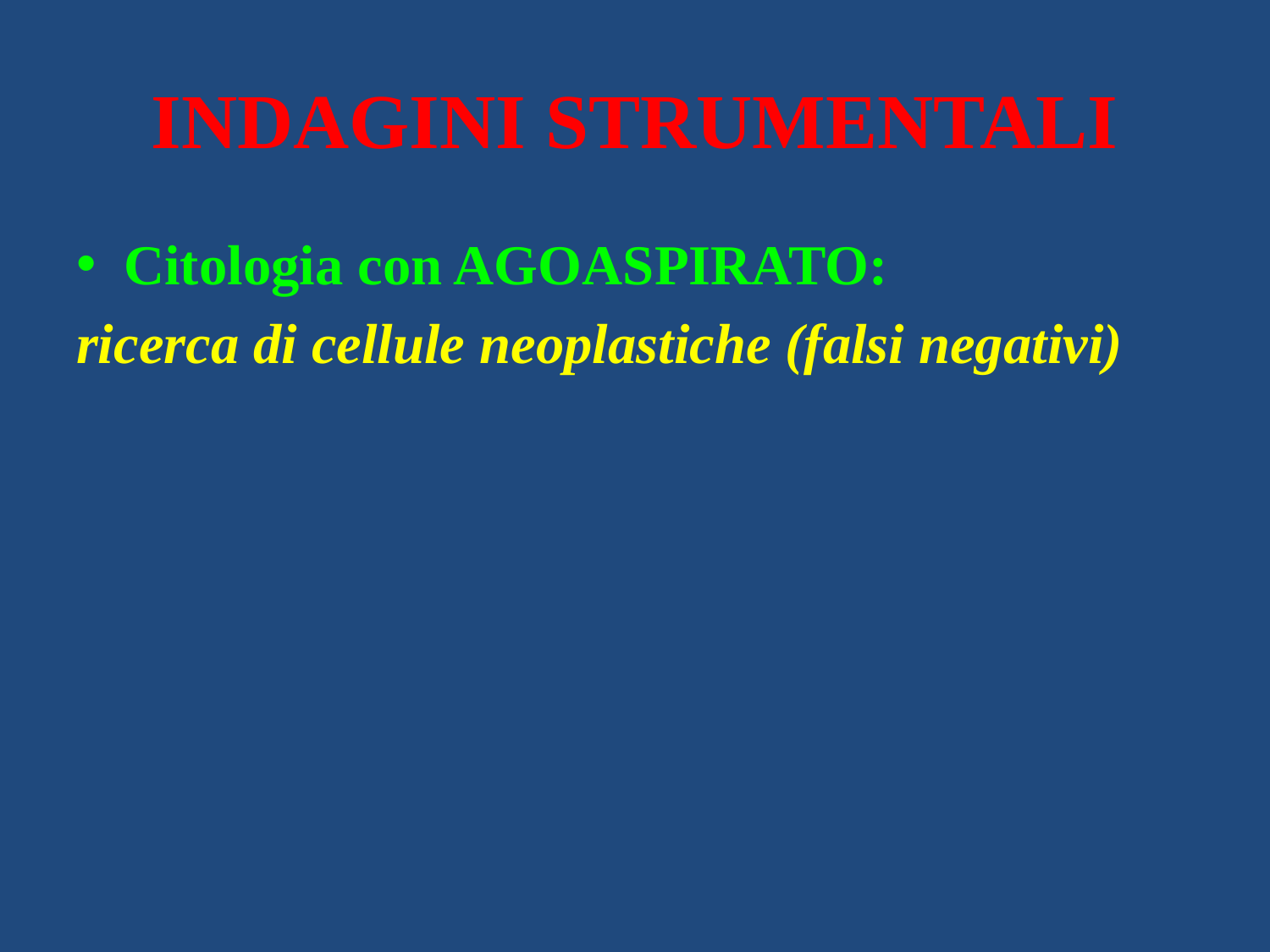

# INDAGINI STRUMENTALI
Citologia con AGOASPIRATO:
ricerca di cellule neoplastiche (falsi negativi)